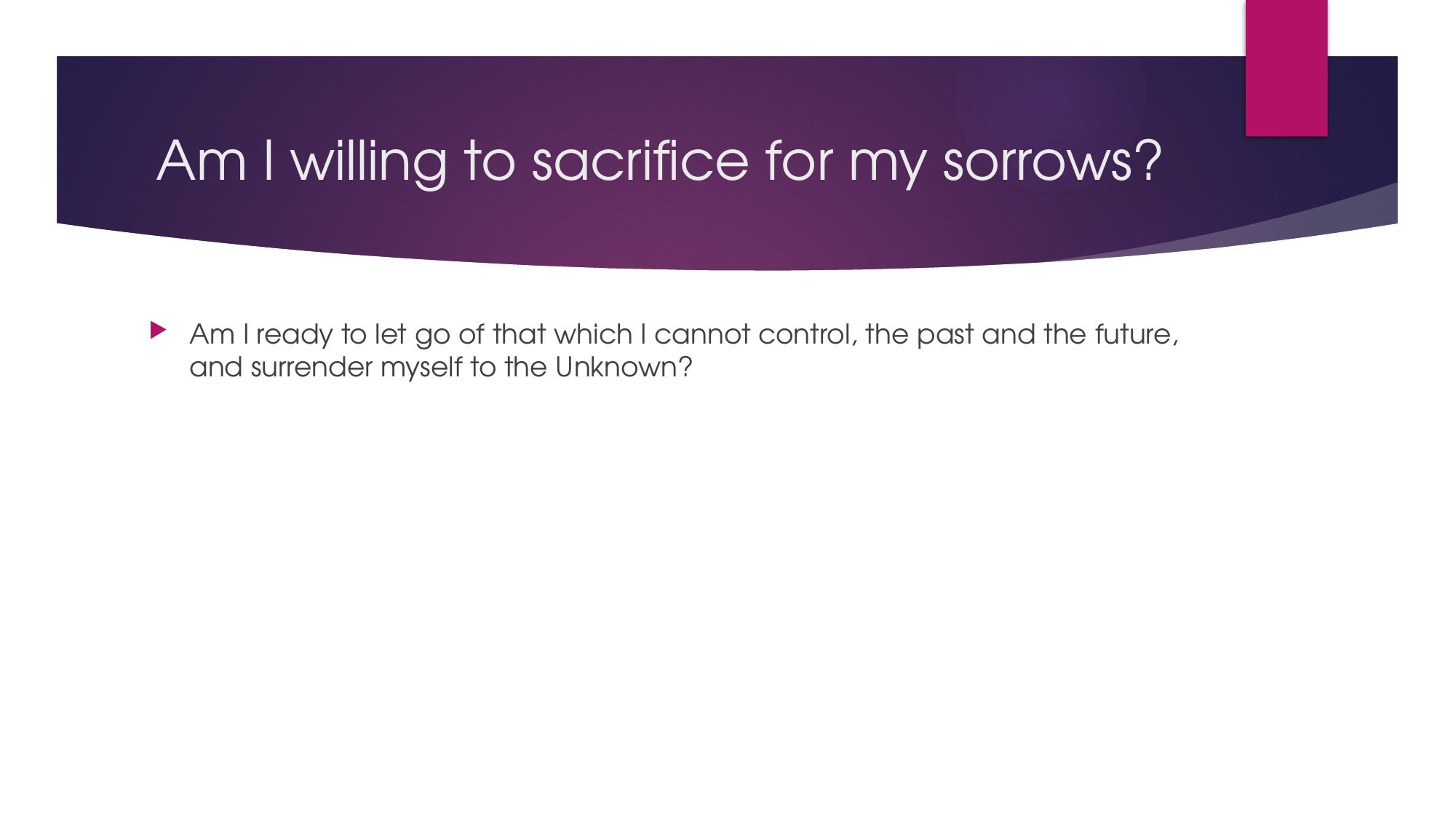

# Am I willing to sacrifice for my sorrows?
Am I ready to let go of that which I cannot control, the past and the future, and surrender myself to the Unknown?